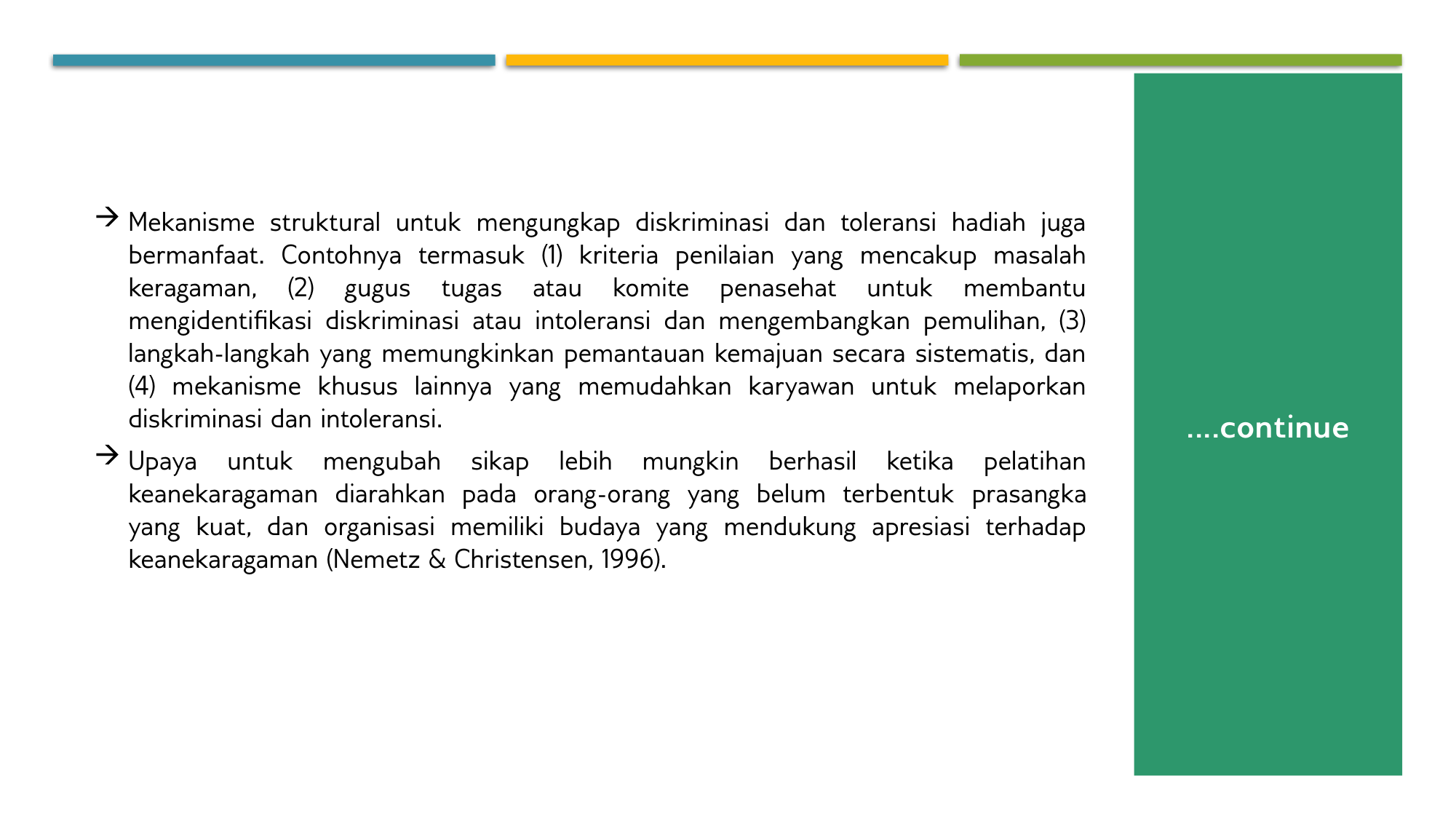

....continue
Mekanisme struktural untuk mengungkap diskriminasi dan toleransi hadiah juga bermanfaat. Contohnya termasuk (1) kriteria penilaian yang mencakup masalah keragaman, (2) gugus tugas atau komite penasehat untuk membantu mengidentifikasi diskriminasi atau intoleransi dan mengembangkan pemulihan, (3) langkah-langkah yang memungkinkan pemantauan kemajuan secara sistematis, dan (4) mekanisme khusus lainnya yang memudahkan karyawan untuk melaporkan diskriminasi dan intoleransi.
Upaya untuk mengubah sikap lebih mungkin berhasil ketika pelatihan keanekaragaman diarahkan pada orang-orang yang belum terbentuk prasangka yang kuat, dan organisasi memiliki budaya yang mendukung apresiasi terhadap keanekaragaman (Nemetz & Christensen, 1996).